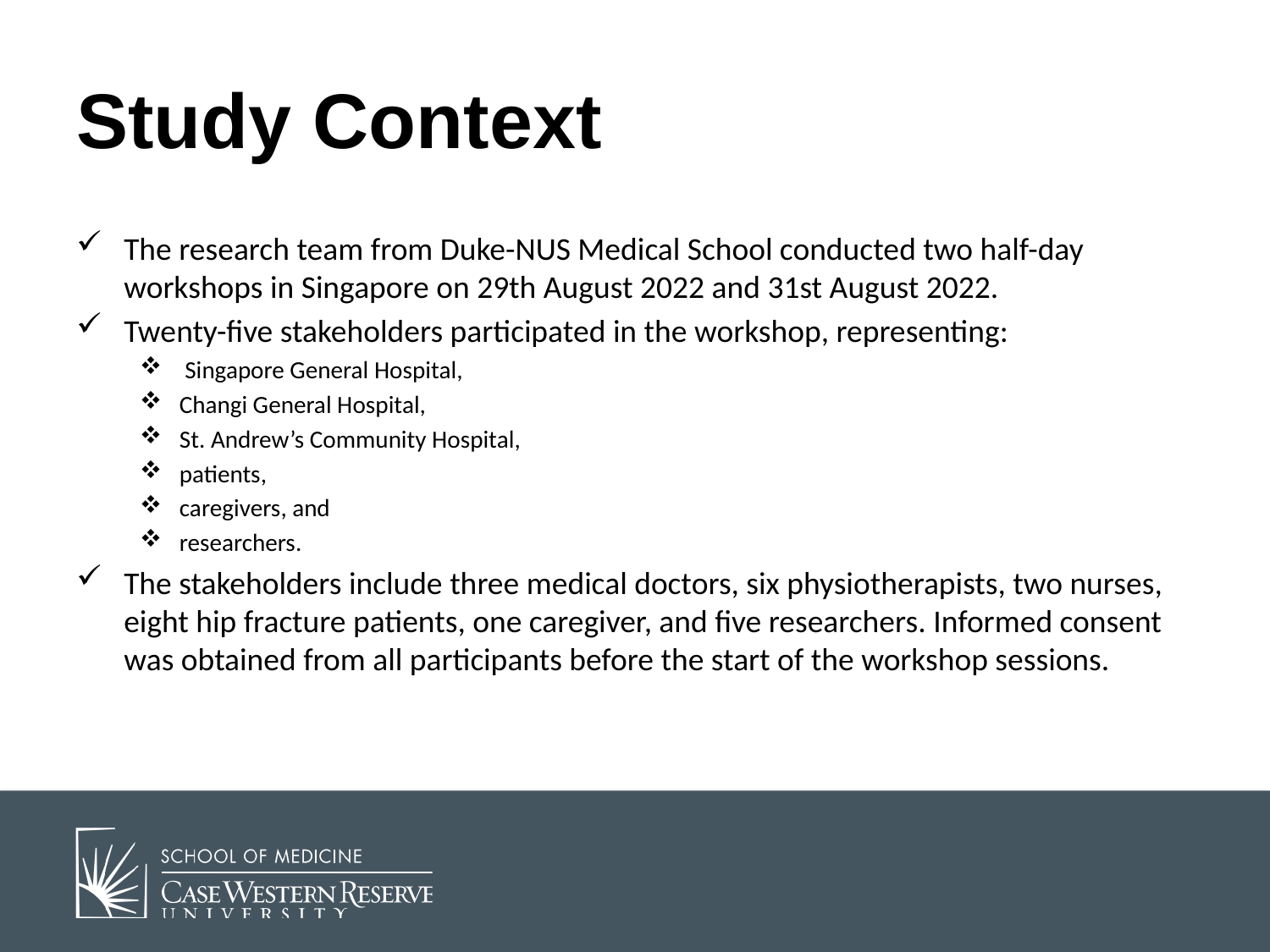

# Study Context
The research team from Duke-NUS Medical School conducted two half-day workshops in Singapore on 29th August 2022 and 31st August 2022.
Twenty-five stakeholders participated in the workshop, representing:
 Singapore General Hospital,
Changi General Hospital,
St. Andrew’s Community Hospital,
patients,
caregivers, and
researchers.
The stakeholders include three medical doctors, six physiotherapists, two nurses, eight hip fracture patients, one caregiver, and five researchers. Informed consent was obtained from all participants before the start of the workshop sessions.